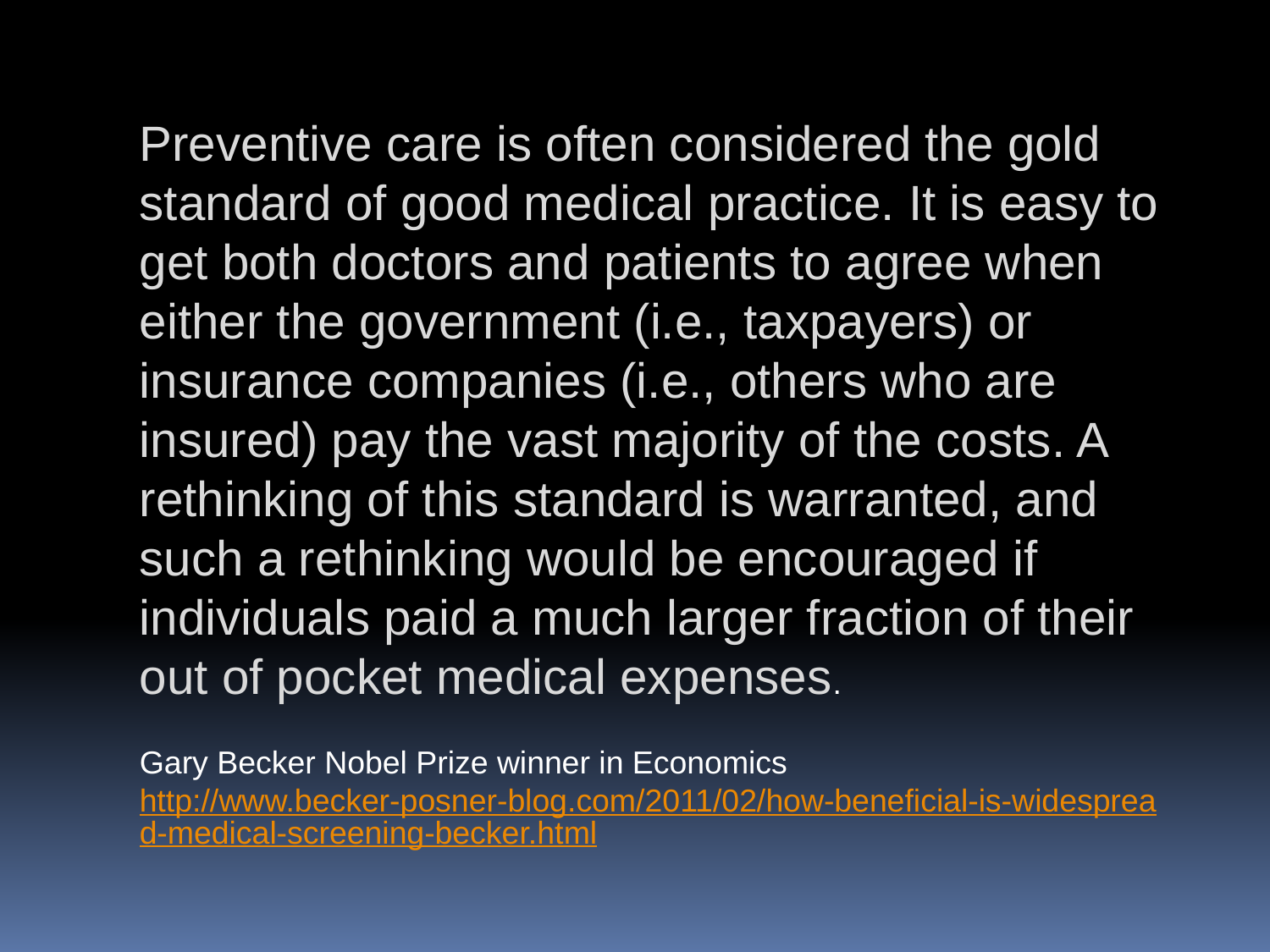

Preventive care is often considered the gold standard of good medical practice. It is easy to get both doctors and patients to agree when either the government (i.e., taxpayers) or insurance companies (i.e., others who are insured) pay the vast majority of the costs. A rethinking of this standard is warranted, and such a rethinking would be encouraged if individuals paid a much larger fraction of their out of pocket medical expenses.

Gary Becker Nobel Prize winner in Economics
http://www.becker-posner-blog.com/2011/02/how-beneficial-is-widespread-medical-screening-becker.html